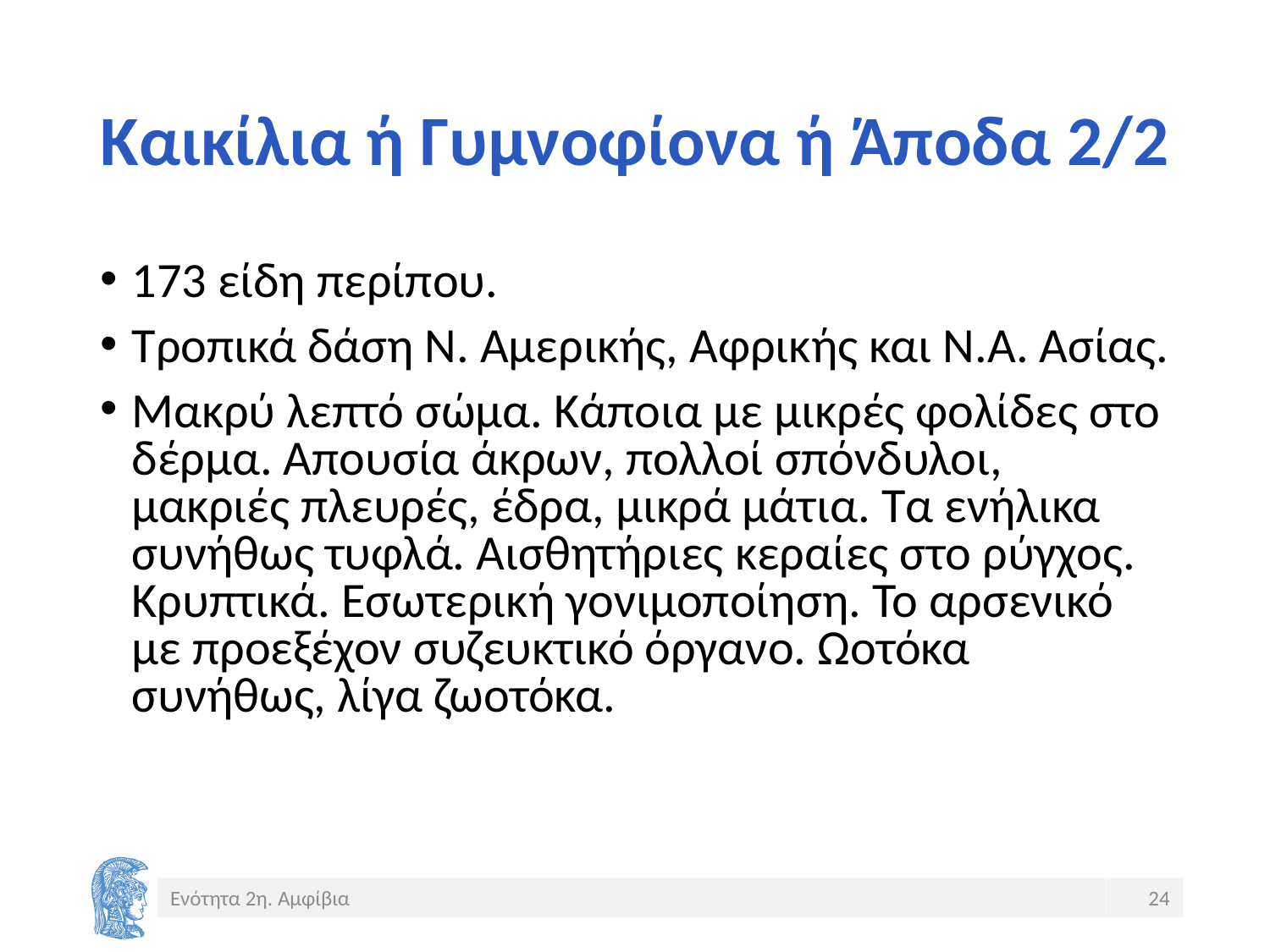

# Καικίλια ή Γυμνοφίονα ή Άποδα 2/2
173 είδη περίπου.
Τροπικά δάση Ν. Αμερικής, Αφρικής και Ν.Α. Ασίας.
Μακρύ λεπτό σώμα. Κάποια με μικρές φολίδες στο δέρμα. Απουσία άκρων, πολλοί σπόνδυλοι, μακριές πλευρές, έδρα, μικρά μάτια. Τα ενήλικα συνήθως τυφλά. Αισθητήριες κεραίες στο ρύγχος. Κρυπτικά. Εσωτερική γονιμοποίηση. Το αρσενικό με προεξέχον συζευκτικό όργανο. Ωοτόκα συνήθως, λίγα ζωοτόκα.
Ενότητα 2η. Αμφίβια
24